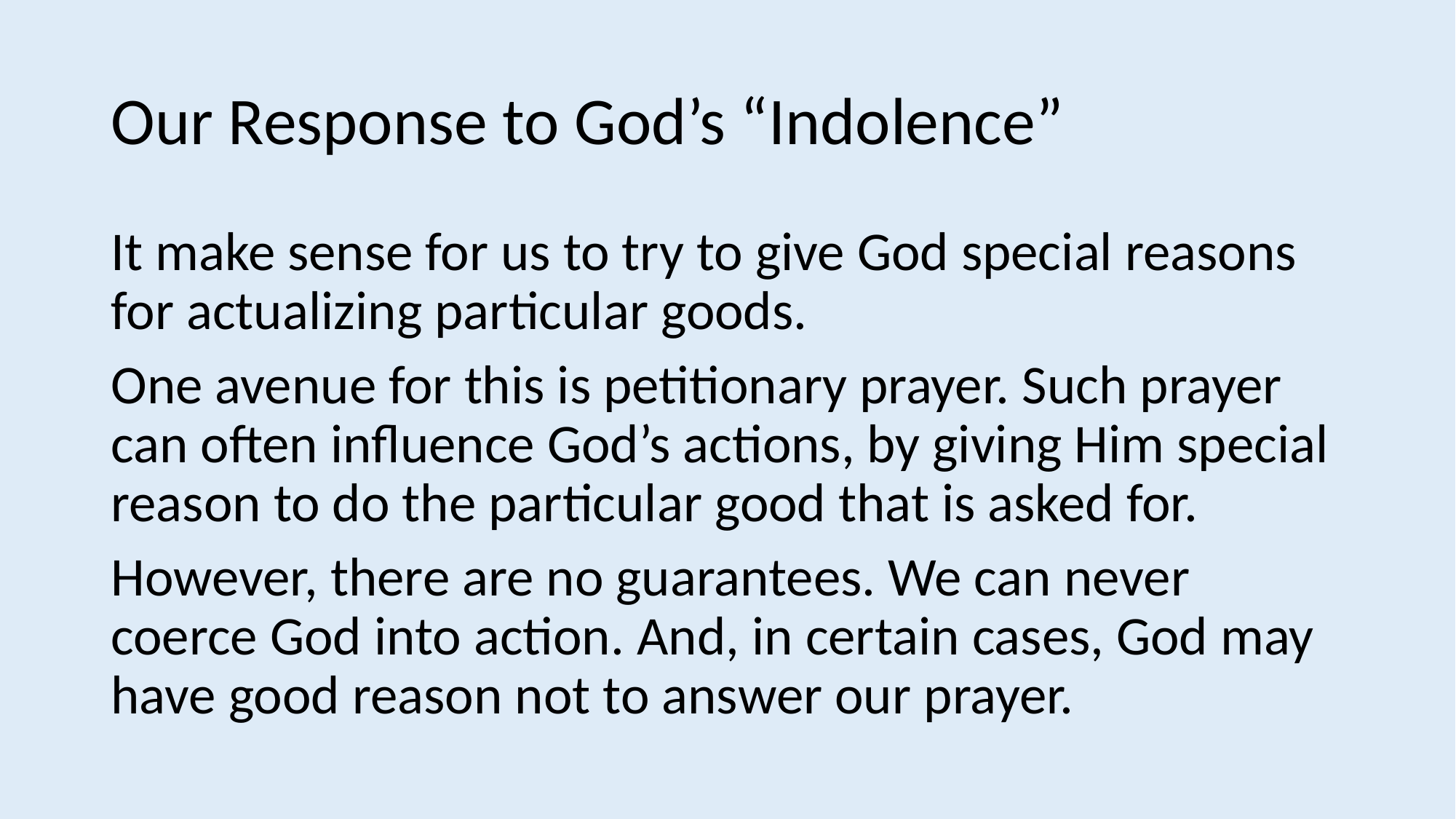

# Our Response to God’s “Indolence”
It make sense for us to try to give God special reasons for actualizing particular goods.
One avenue for this is petitionary prayer. Such prayer can often influence God’s actions, by giving Him special reason to do the particular good that is asked for.
However, there are no guarantees. We can never coerce God into action. And, in certain cases, God may have good reason not to answer our prayer.